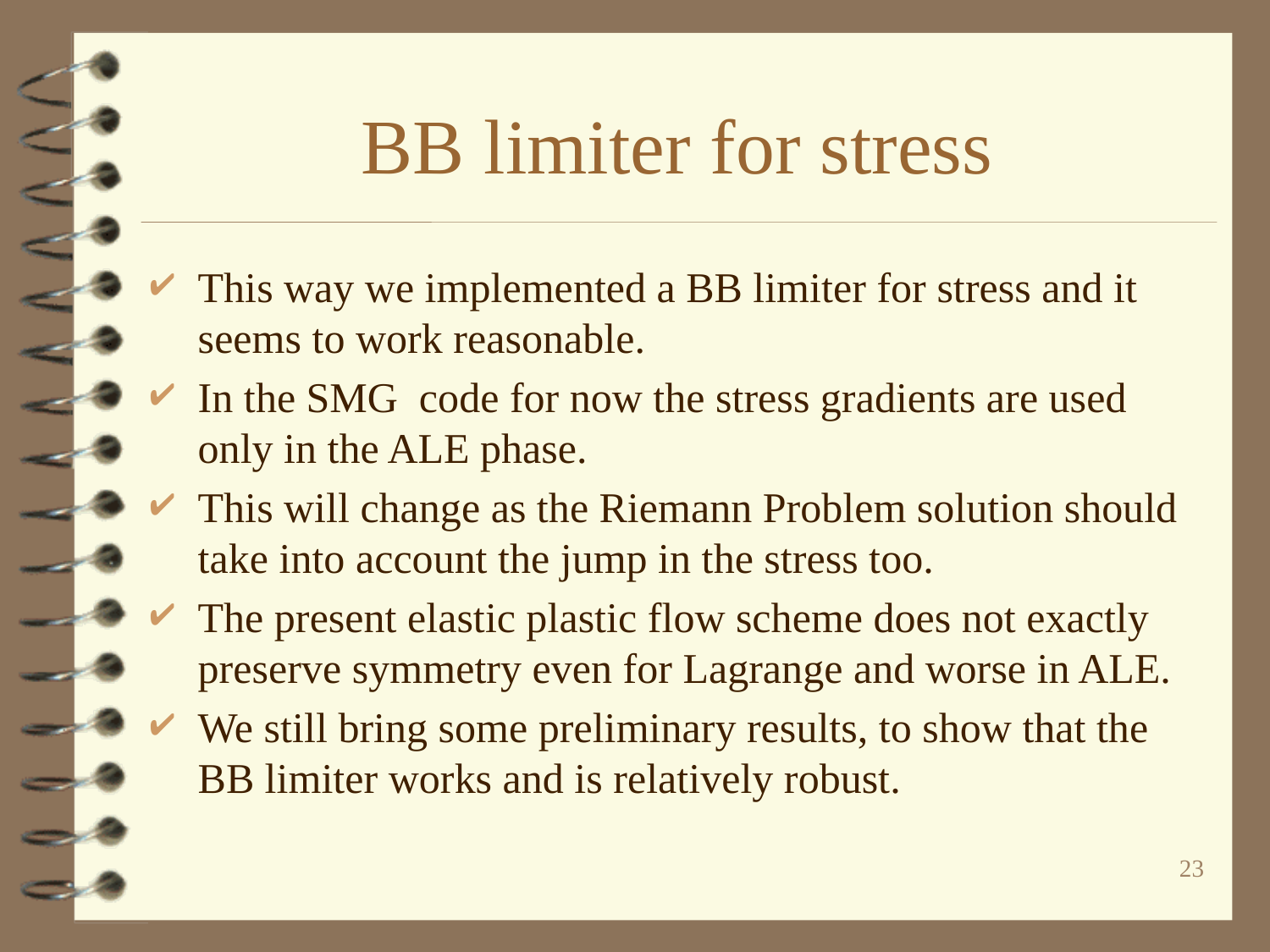

# BB limiter for stress
This way we implemented a BB limiter for stress and it seems to work reasonable.
In the SMG  code for now the stress gradients are used only in the ALE phase.
This will change as the Riemann Problem solution should take into account the jump in the stress too.
The present elastic plastic flow scheme does not exactly preserve symmetry even for Lagrange and worse in ALE.
We still bring some preliminary results, to show that the BB limiter works and is relatively robust.
23